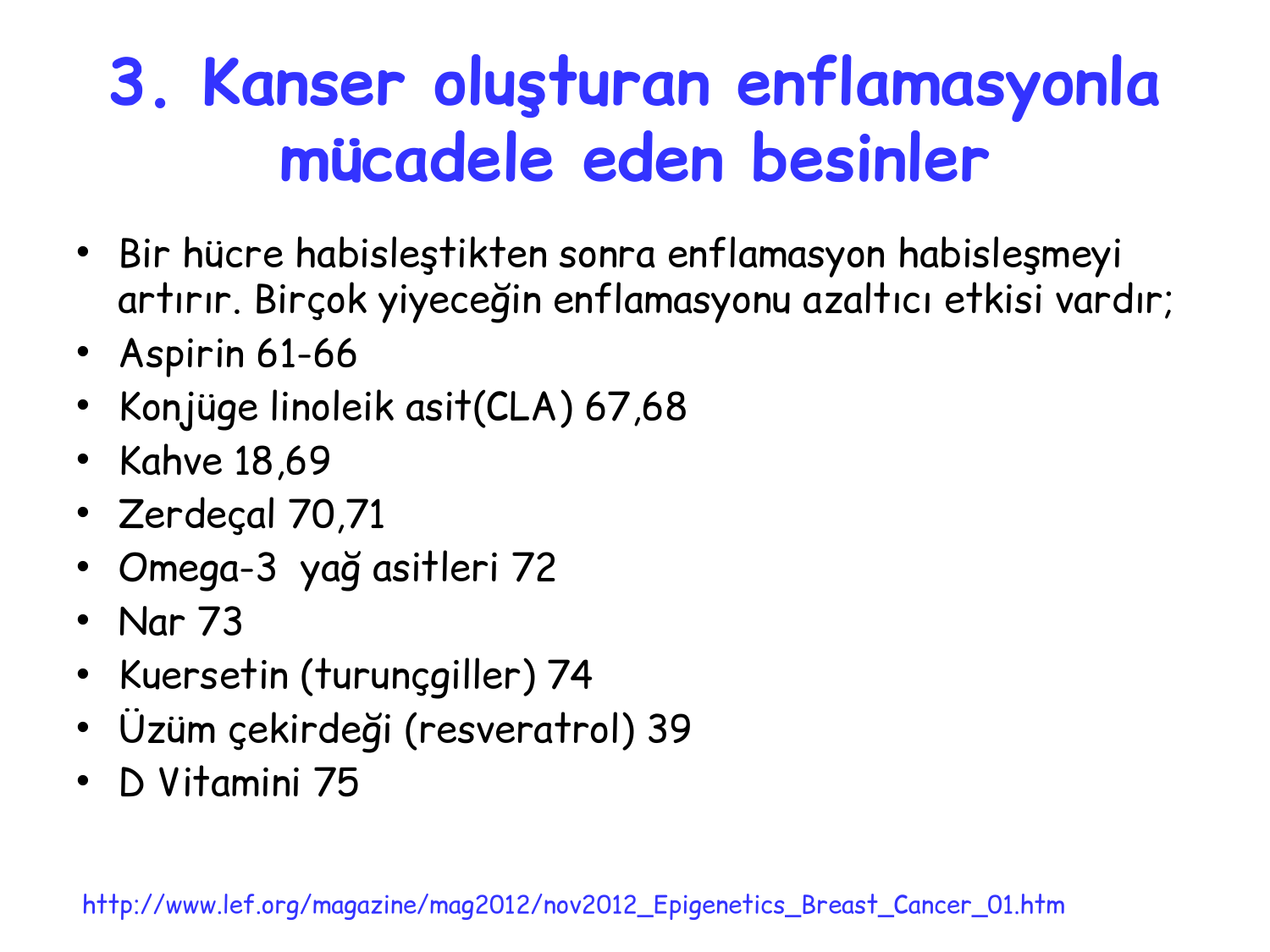

# 3. Kanser oluşturan enflamasyonla mücadele eden besinler
Bir hücre habisleştikten sonra enflamasyon habisleşmeyi artırır. Birçok yiyeceğin enflamasyonu azaltıcı etkisi vardır;
Aspirin 61-66
Konjüge linoleik asit(CLA) 67,68
Kahve 18,69
Zerdeçal 70,71
Omega-3  yağ asitleri 72
Nar 73
Kuersetin (turunçgiller) 74
Üzüm çekirdeği (resveratrol) 39
D Vitamini 75

http://www.lef.org/magazine/mag2012/nov2012_Epigenetics_Breast_Cancer_01.htm